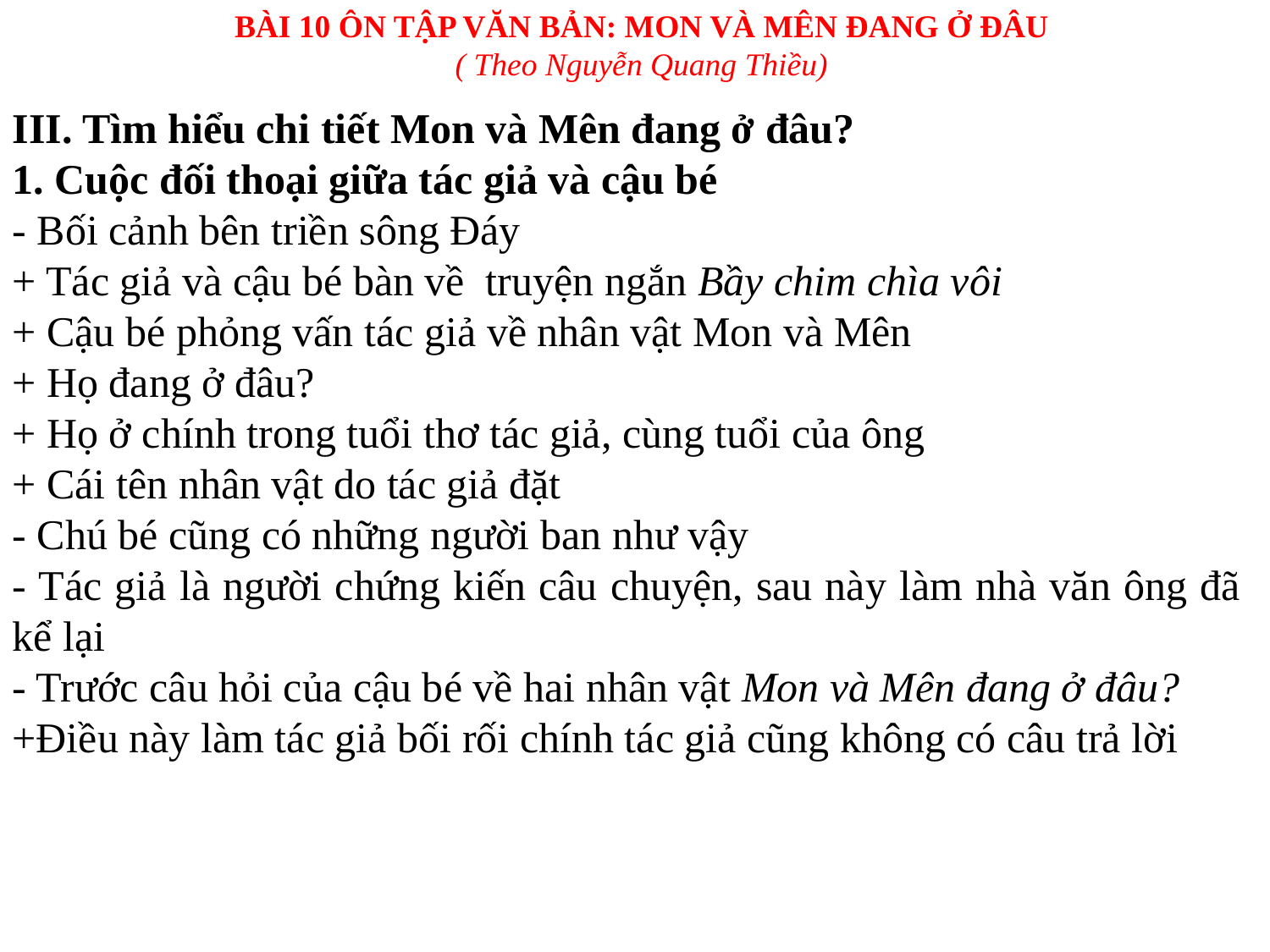

BÀI 10 ÔN TẬP VĂN BẢN: MON VÀ MÊN ĐANG Ở ĐÂU
( Theo Nguyễn Quang Thiều)

III. Tìm hiểu chi tiết Mon và Mên đang ở đâu?
1. Cuộc đối thoại giữa tác giả và cậu bé
- Bối cảnh bên triền sông Đáy
+ Tác giả và cậu bé bàn về  truyện ngắn Bầy chim chìa vôi
+ Cậu bé phỏng vấn tác giả về nhân vật Mon và Mên
+ Họ đang ở đâu?
+ Họ ở chính trong tuổi thơ tác giả, cùng tuổi của ông
+ Cái tên nhân vật do tác giả đặt
- Chú bé cũng có những người ban như vậy
- Tác giả là người chứng kiến câu chuyện, sau này làm nhà văn ông đã kể lại
- Trước câu hỏi của cậu bé về hai nhân vật Mon và Mên đang ở đâu?
+Điều này làm tác giả bối rối chính tác giả cũng không có câu trả lời